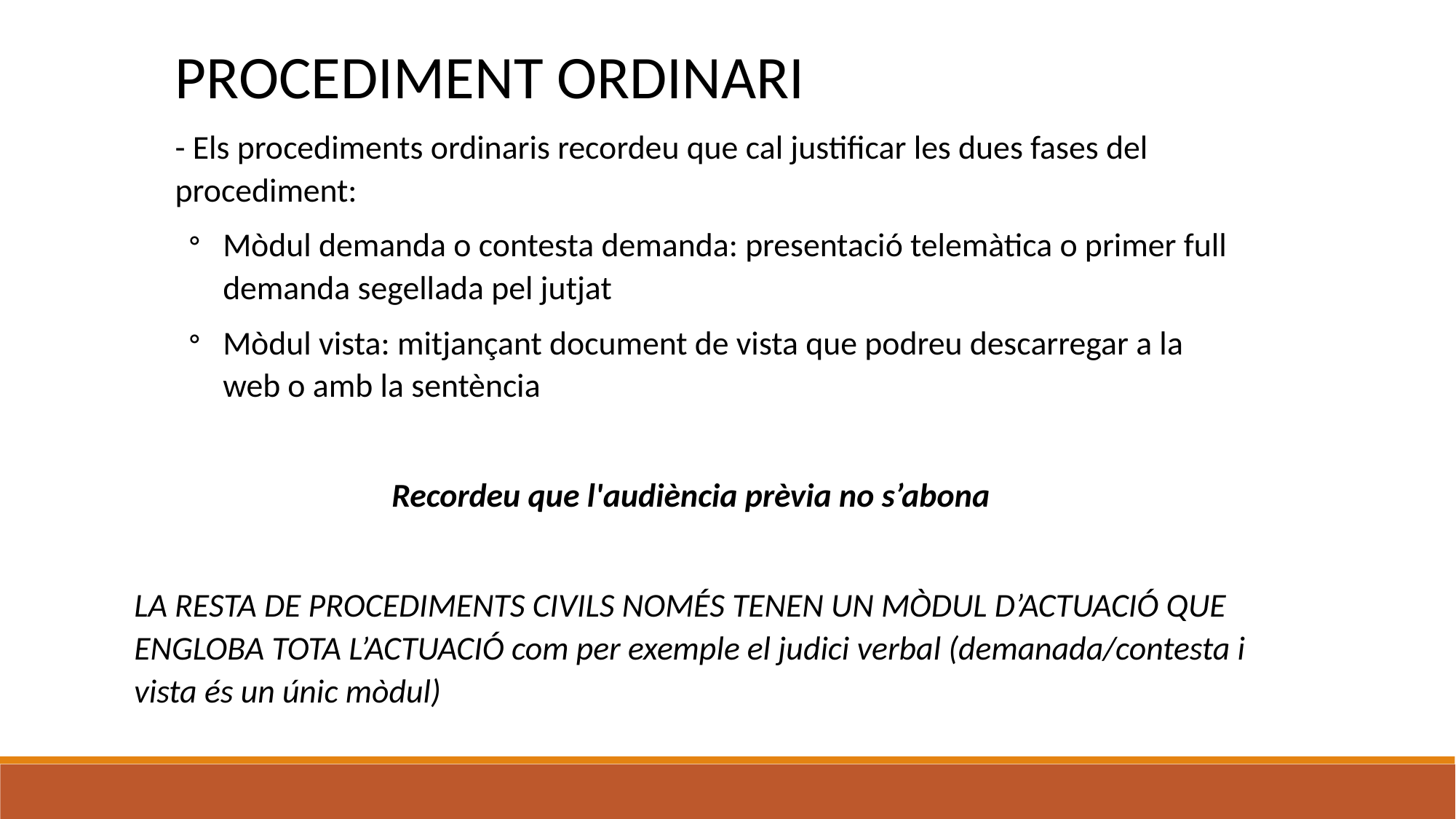

PROCEDIMENT ORDINARI
- Els procediments ordinaris recordeu que cal justificar les dues fases del procediment:
Mòdul demanda o contesta demanda: presentació telemàtica o primer full demanda segellada pel jutjat
Mòdul vista: mitjançant document de vista que podreu descarregar a la web o amb la sentència

Recordeu que l'audiència prèvia no s’abona

LA RESTA DE PROCEDIMENTS CIVILS NOMÉS TENEN UN MÒDUL D’ACTUACIÓ QUE ENGLOBA TOTA L’ACTUACIÓ com per exemple el judici verbal (demanada/contesta i vista és un únic mòdul)